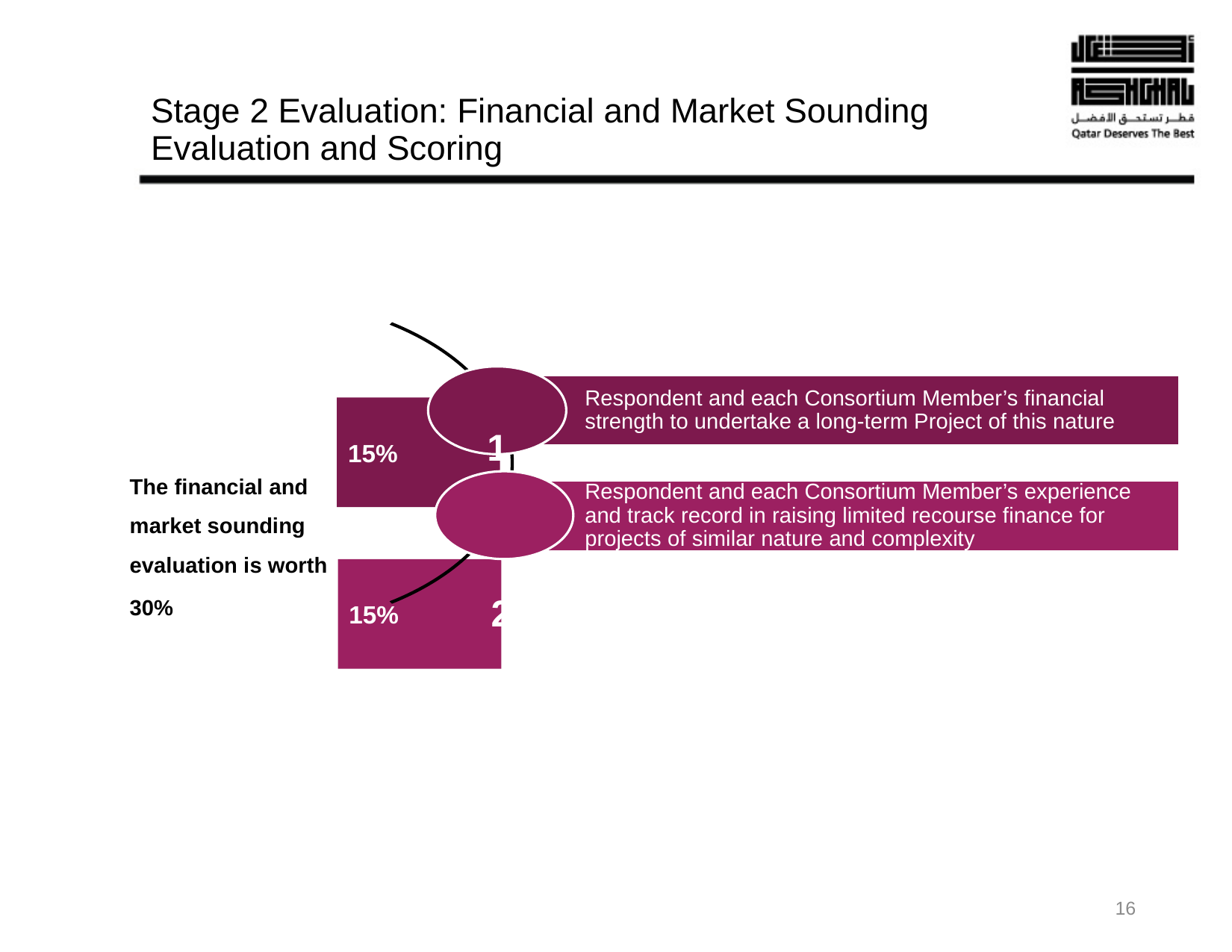

# Stage 2 Evaluation: Financial and Market Sounding Evaluation and Scoring
Respondent and each Consortium Member’s financial strength to undertake a long-term Project of this nature
Respondent and each Consortium Member’s experience and track record in raising limited recourse finance for projects of similar nature and complexity
1
2
The financial and market sounding evaluation is worth
30%
15%
15%
16